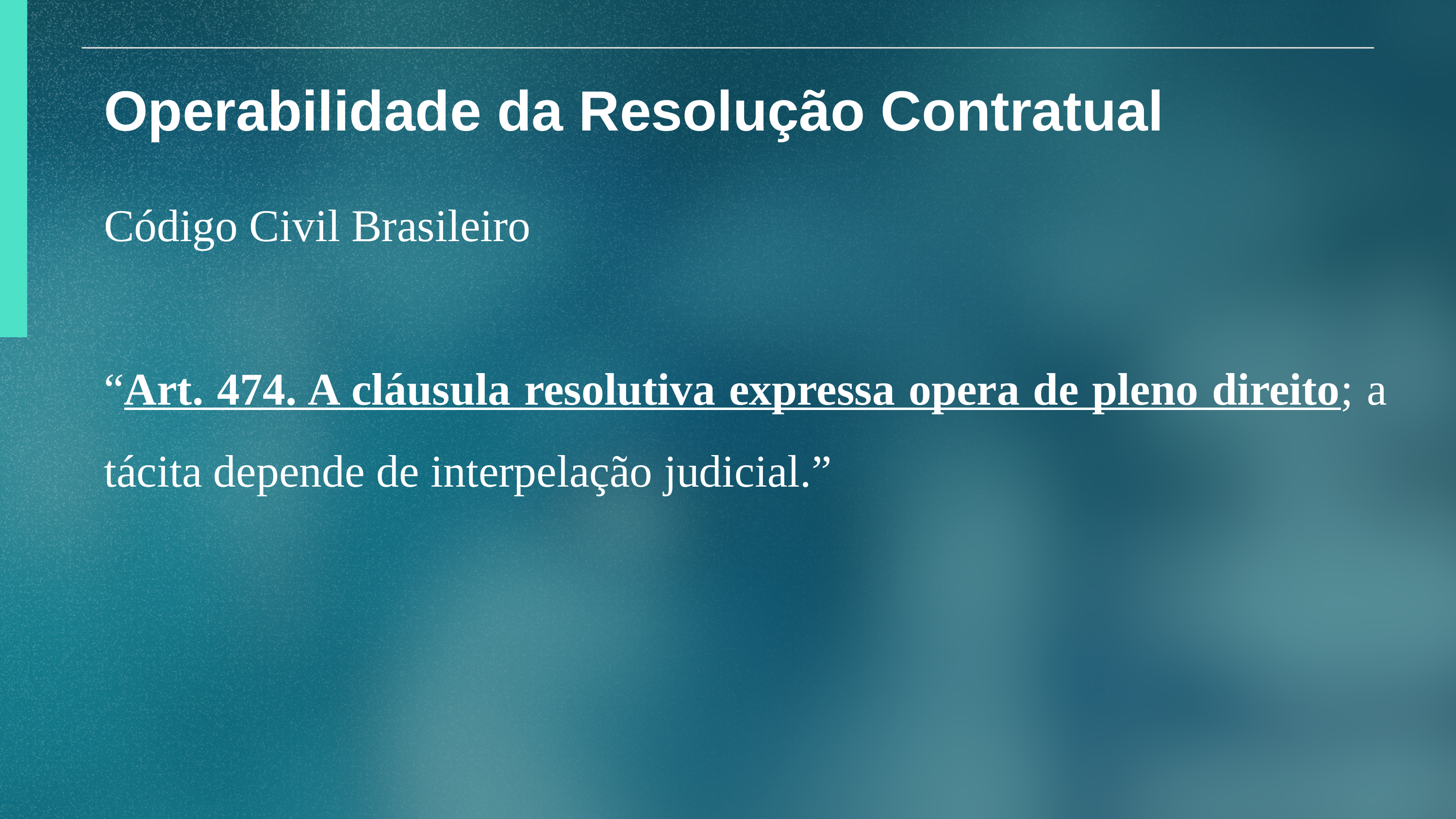

Operabilidade da Resolução Contratual

Código Civil Brasileiro

“Art. 474. A cláusula resolutiva expressa opera de pleno direito; a tácita depende de interpelação judicial.”